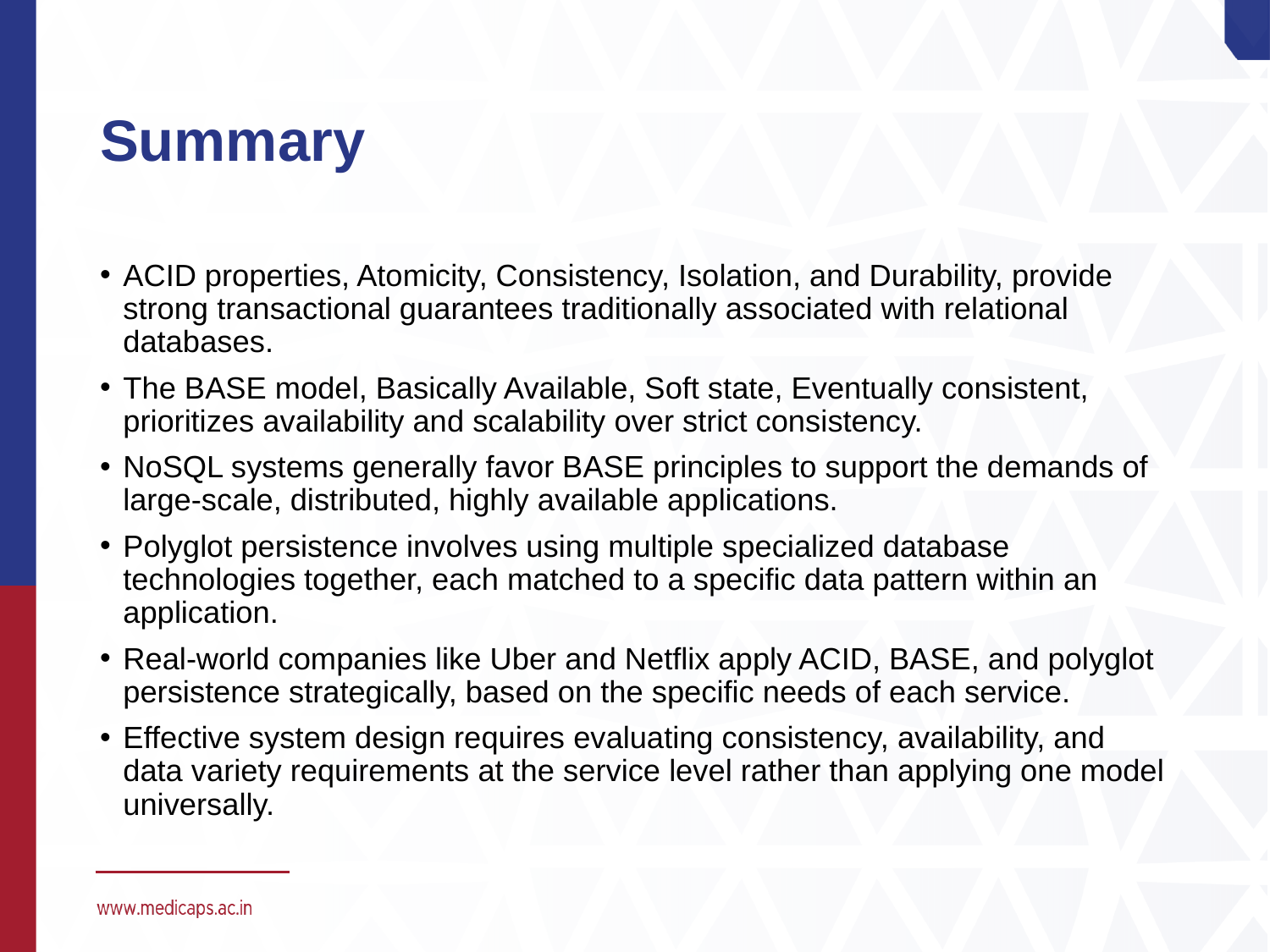

# Summary
ACID properties, Atomicity, Consistency, Isolation, and Durability, provide strong transactional guarantees traditionally associated with relational databases.
The BASE model, Basically Available, Soft state, Eventually consistent, prioritizes availability and scalability over strict consistency.
NoSQL systems generally favor BASE principles to support the demands of large-scale, distributed, highly available applications.
Polyglot persistence involves using multiple specialized database technologies together, each matched to a specific data pattern within an application.
Real-world companies like Uber and Netflix apply ACID, BASE, and polyglot persistence strategically, based on the specific needs of each service.
Effective system design requires evaluating consistency, availability, and data variety requirements at the service level rather than applying one model universally.